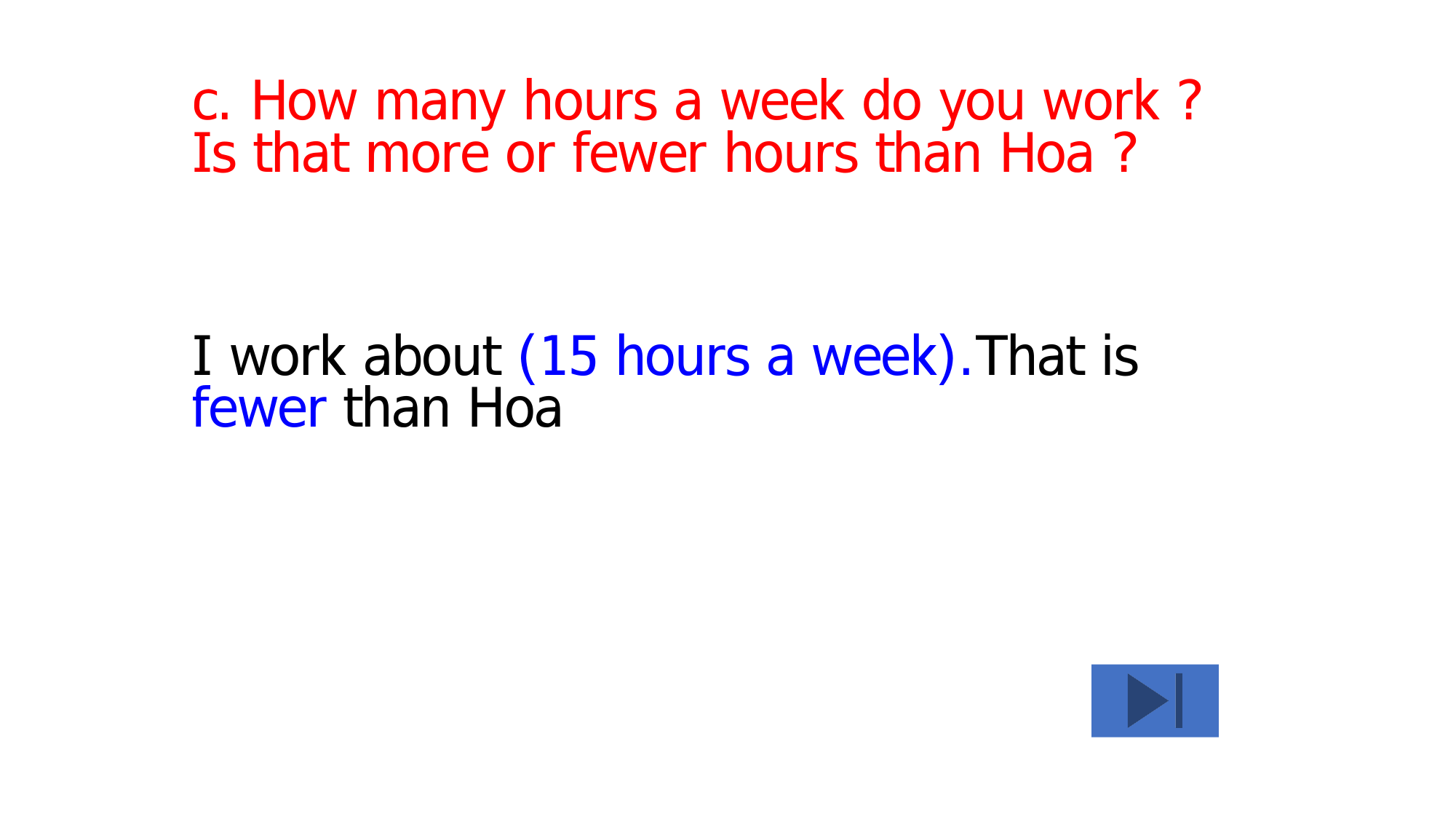

c. How many hours a week do you work ? Is that more or fewer hours than Hoa ?
I work about (15 hours a week).That is fewer than Hoa